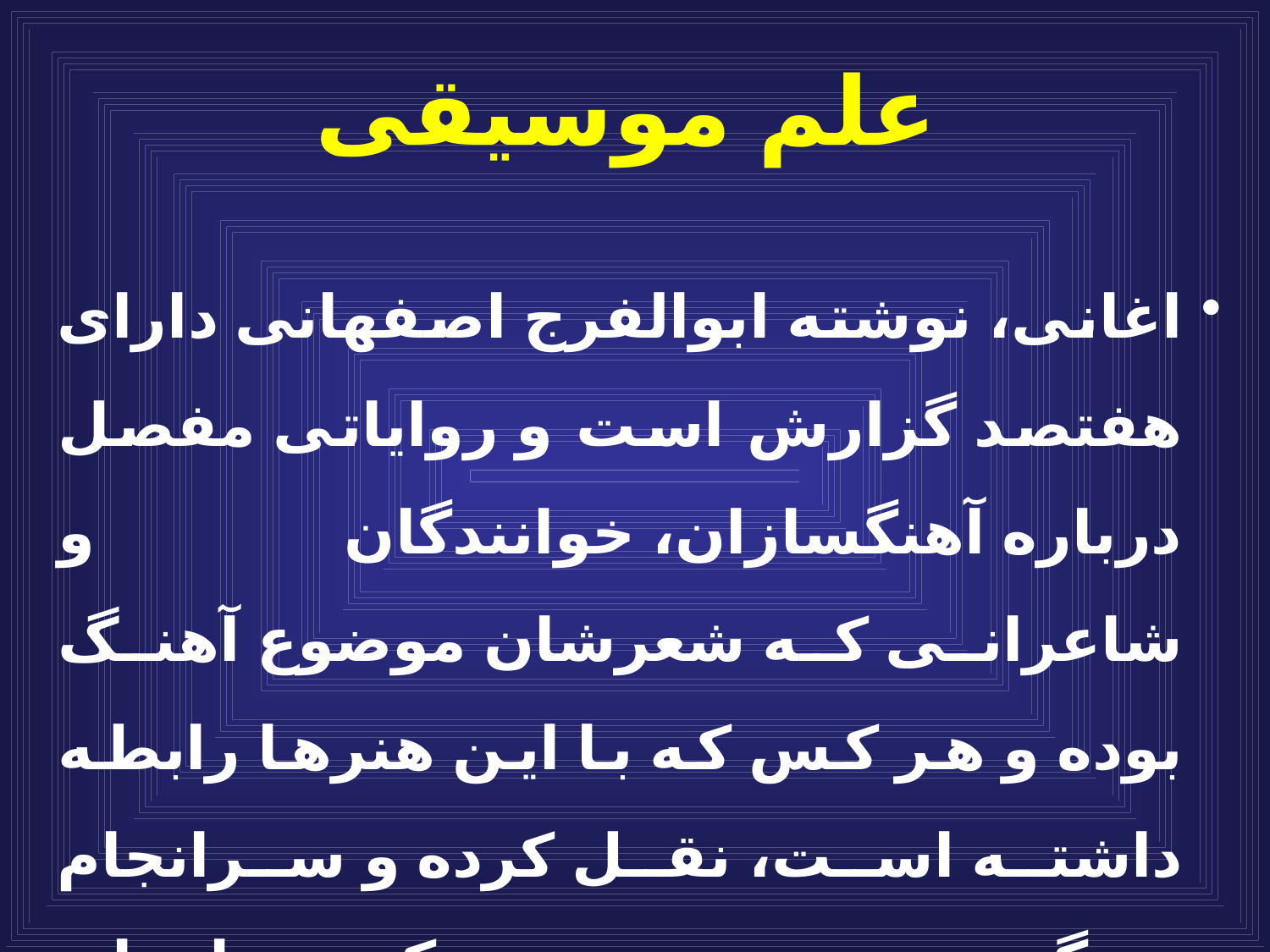

# علم موسیقی
اغانى، نوشته ابوالفرج اصفهانى داراى هفتصد گزارش است و رواياتى مفصل درباره آهنگسازان، خوانندگان و شاعرانى كه شعرشان موضوع آهنگ بوده و هر كس كه با اين هنرها رابطه داشته است، نقل كرده و سرانجام بزرگترين مجموعه ممكن را براى موسيقى و ادب ، از آغاز تا سده چهارم هجری به دست داده است.